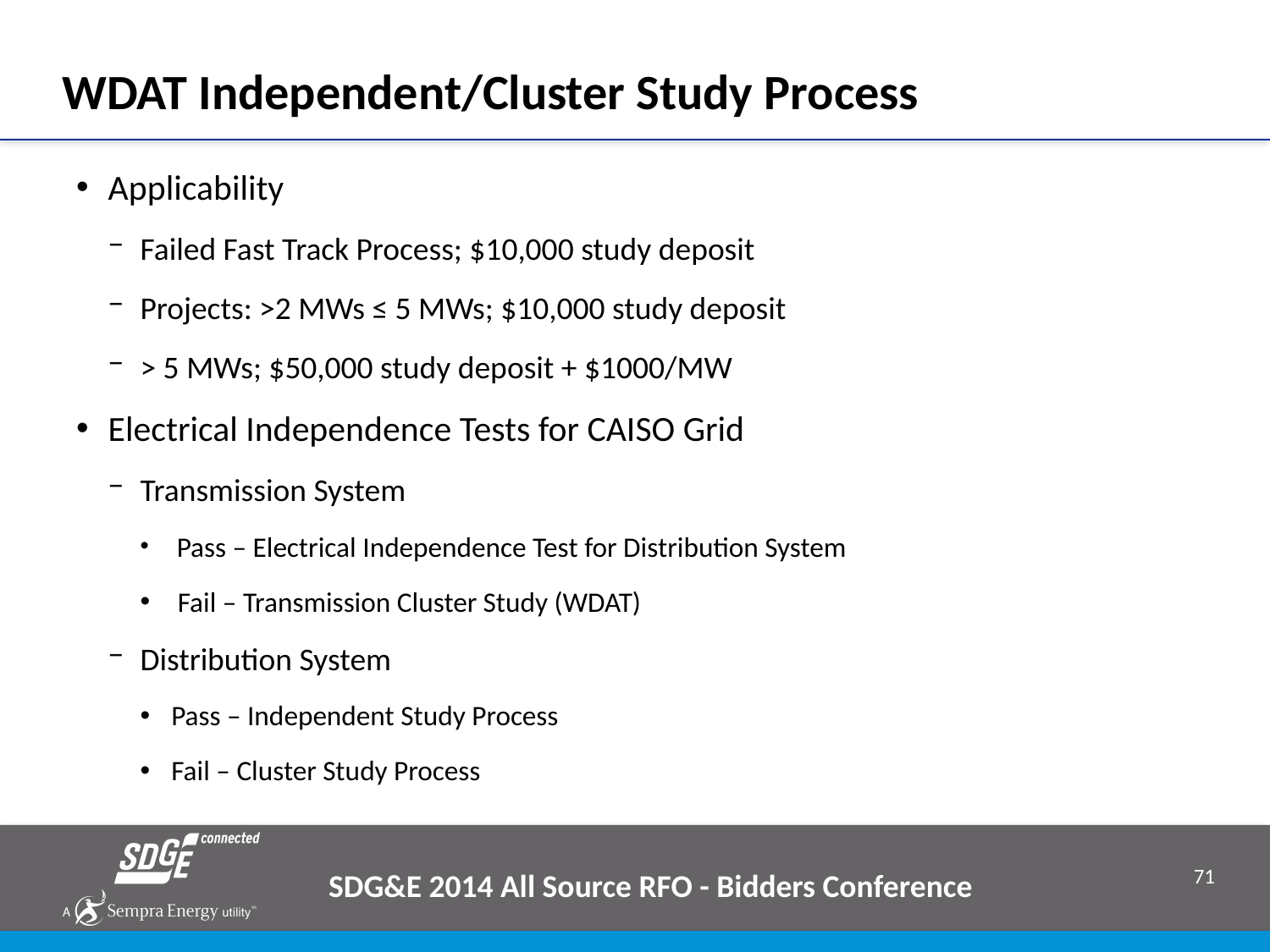

# WDAT Independent/Cluster Study Process
Applicability
Failed Fast Track Process; $10,000 study deposit
Projects: >2 MWs ≤ 5 MWs; $10,000 study deposit
> 5 MWs; $50,000 study deposit + $1000/MW
Electrical Independence Tests for CAISO Grid
Transmission System
 Pass – Electrical Independence Test for Distribution System
 Fail – Transmission Cluster Study (WDAT)
Distribution System
Pass – Independent Study Process
Fail – Cluster Study Process
SDG&E 2014 All Source RFO - Bidders Conference